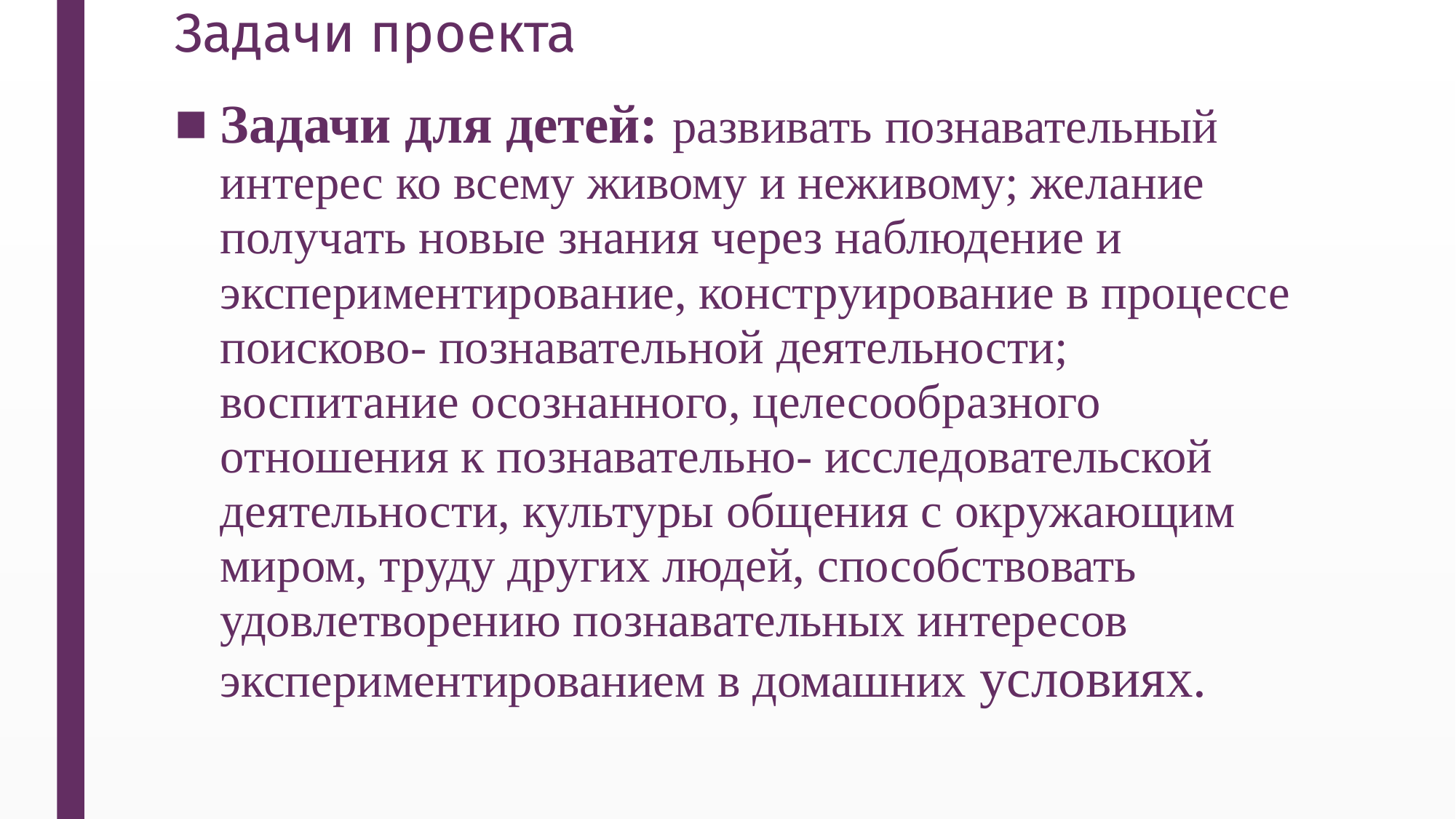

# Задачи проекта
Задачи для детей: развивать познавательный интерес ко всему живому и неживому; желание получать новые знания через наблюдение и экспериментирование, конструирование в процессе поисково- познавательной деятельности; воспитание осознанного, целесообразного отношения к познавательно- исследовательской деятельности, культуры общения с окружающим миром, труду других людей, способствовать удовлетворению познавательных интересов экспериментированием в домашних условиях.